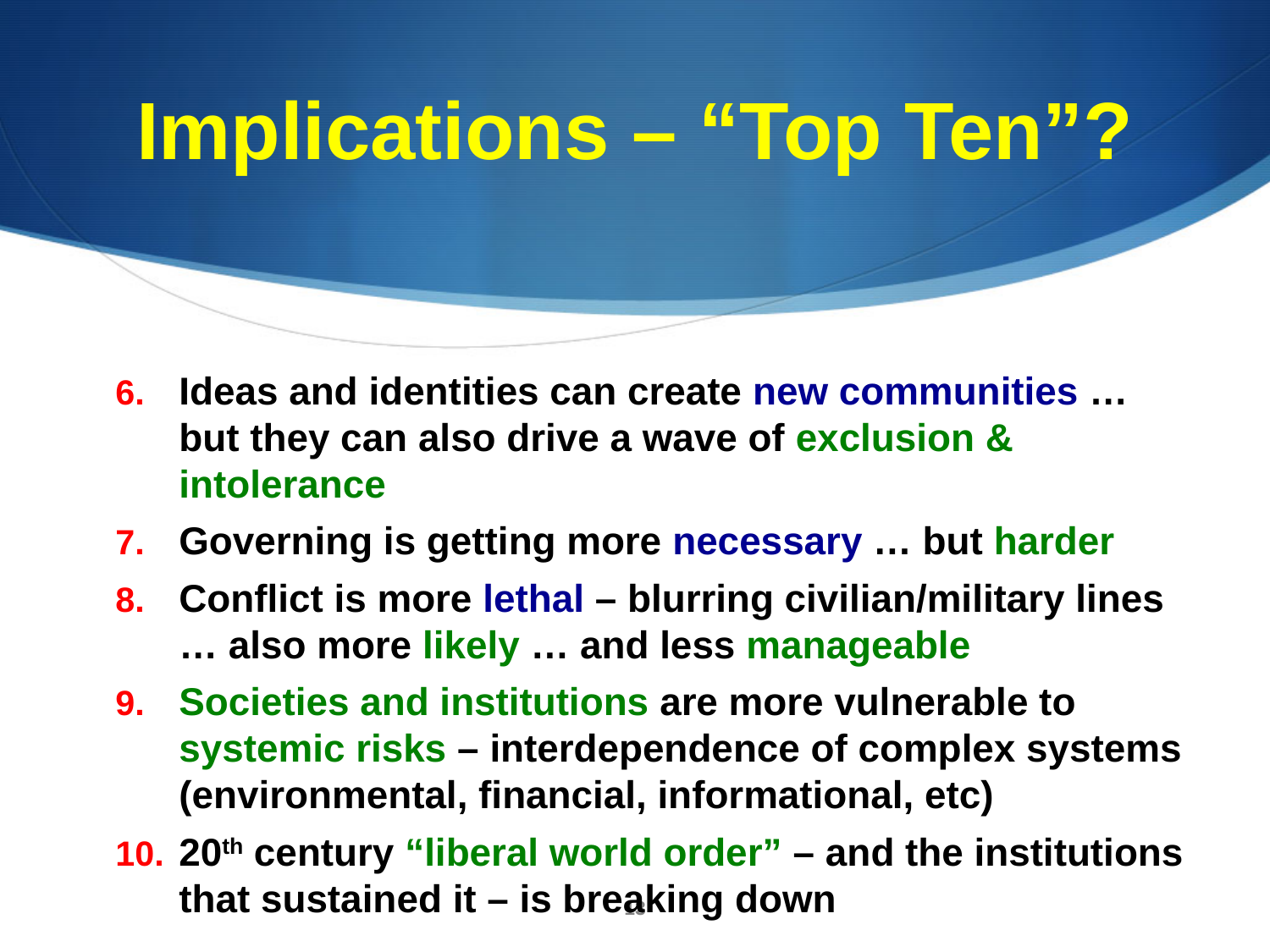

# Implications – “Top Ten”?
Ideas and identities can create new communities … but they can also drive a wave of exclusion & intolerance
Governing is getting more necessary … but harder
Conflict is more lethal – blurring civilian/military lines … also more likely … and less manageable
Societies and institutions are more vulnerable to systemic risks – interdependence of complex systems (environmental, financial, informational, etc)
20th century “liberal world order” – and the institutions that sustained it – is breaking down

13